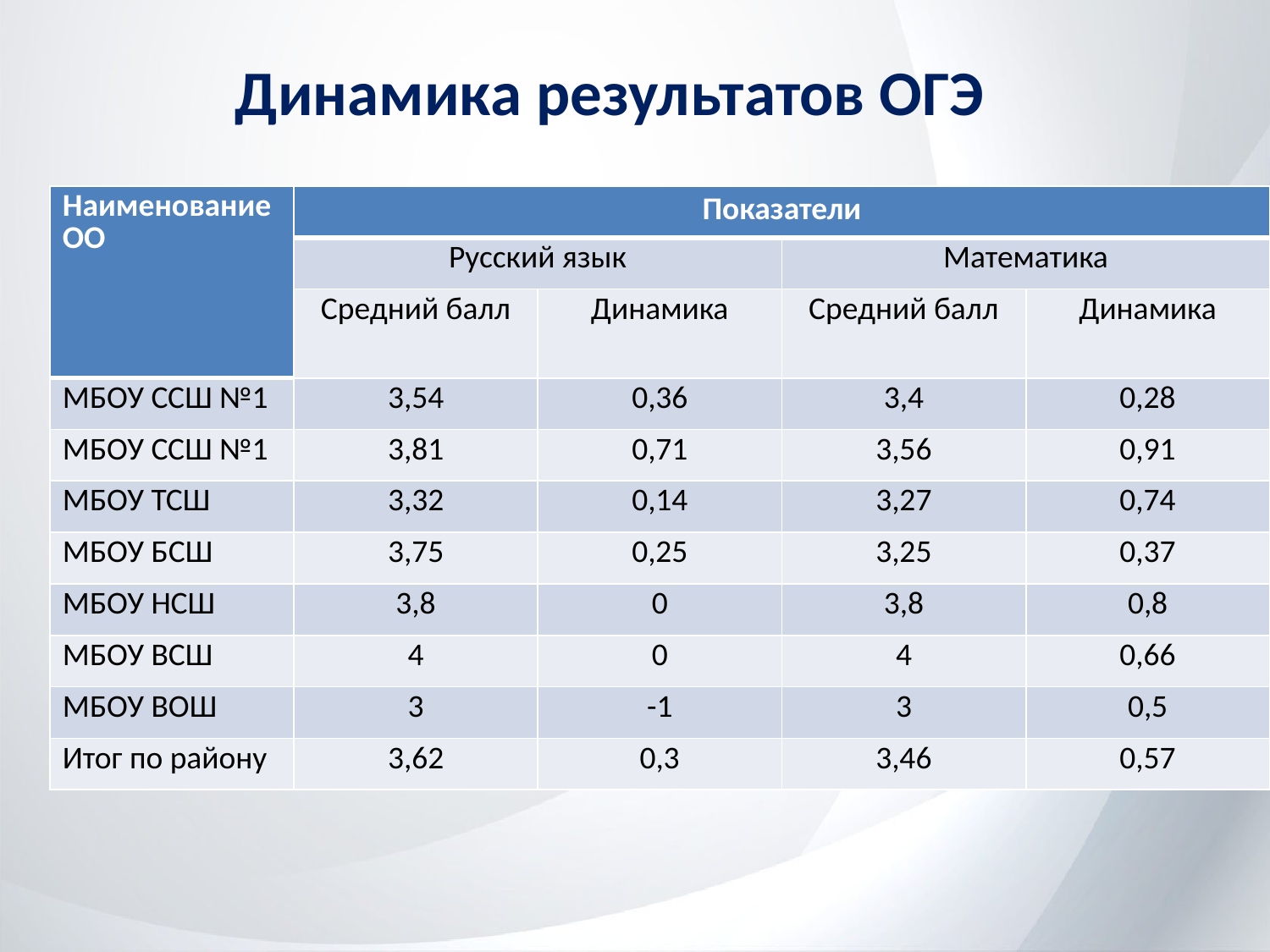

Динамика результатов ОГЭ
| Наименование ОО | Показатели |  |  |  |
| --- | --- | --- | --- | --- |
|  | Русский язык |  | Математика |  |
|  | Средний балл | Динамика | Средний балл | Динамика |
| МБОУ ССШ №1 | 3,54 | 0,36 | 3,4 | 0,28 |
| МБОУ ССШ №1 | 3,81 | 0,71 | 3,56 | 0,91 |
| МБОУ ТСШ | 3,32 | 0,14 | 3,27 | 0,74 |
| МБОУ БСШ | 3,75 | 0,25 | 3,25 | 0,37 |
| МБОУ НСШ | 3,8 | 0 | 3,8 | 0,8 |
| МБОУ ВСШ | 4 | 0 | 4 | 0,66 |
| МБОУ ВОШ | 3 | -1 | 3 | 0,5 |
| Итог по району | 3,62 | 0,3 | 3,46 | 0,57 |